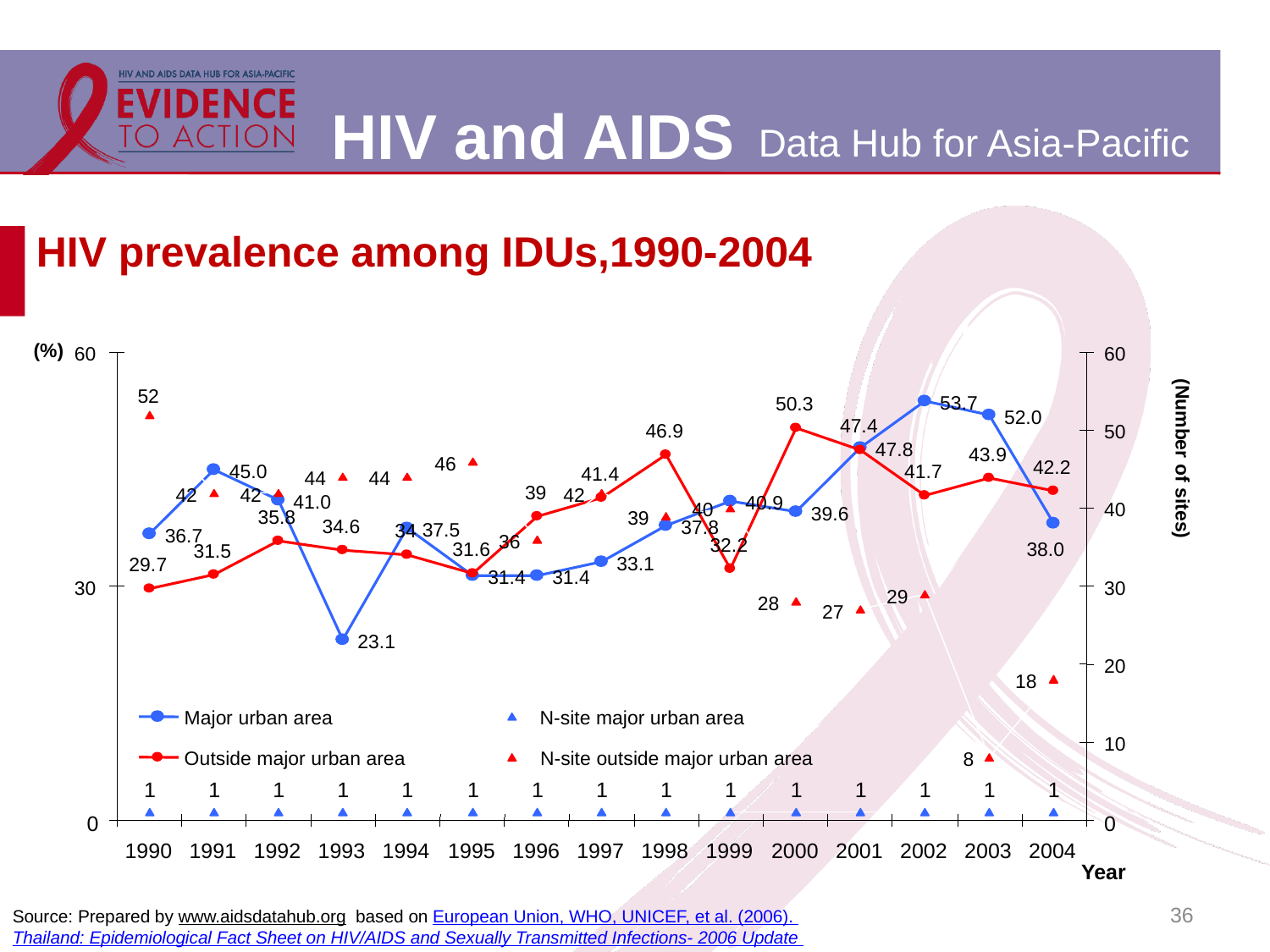

# HIV prevalence among IDUs,1990-2004

(%)
60
60

52
53.7
50.3

52.0

47.4

46.9
50

47.8

43.9

46
42.2

45.0
41.7
41.4

44
44

39
42
42
42
(Number of sites)

41.0

40.9

40
40
39.6
35.8

39

34.6
37.8
37.5

34

36.7

36
32.2

38.0
31.6
31.5

33.1
29.7

31.4
31.4

30
30

29

28

27

23.1

20

18

Major urban area
N-site major urban area

10

Outside major urban area
N-site outside major urban area
8

1
1
1
1
1
1
1
1
1
1
1
1
1
1
1

0
0

1990
1991
1992
1993
1994
1995
1996
1997
1998
1999
2000
2001
2002
2003
2004
Year
36
Source: Prepared by www.aidsdatahub.org  based on European Union, WHO, UNICEF, et al. (2006). Thailand: Epidemiological Fact Sheet on HIV/AIDS and Sexually Transmitted Infections- 2006 Update